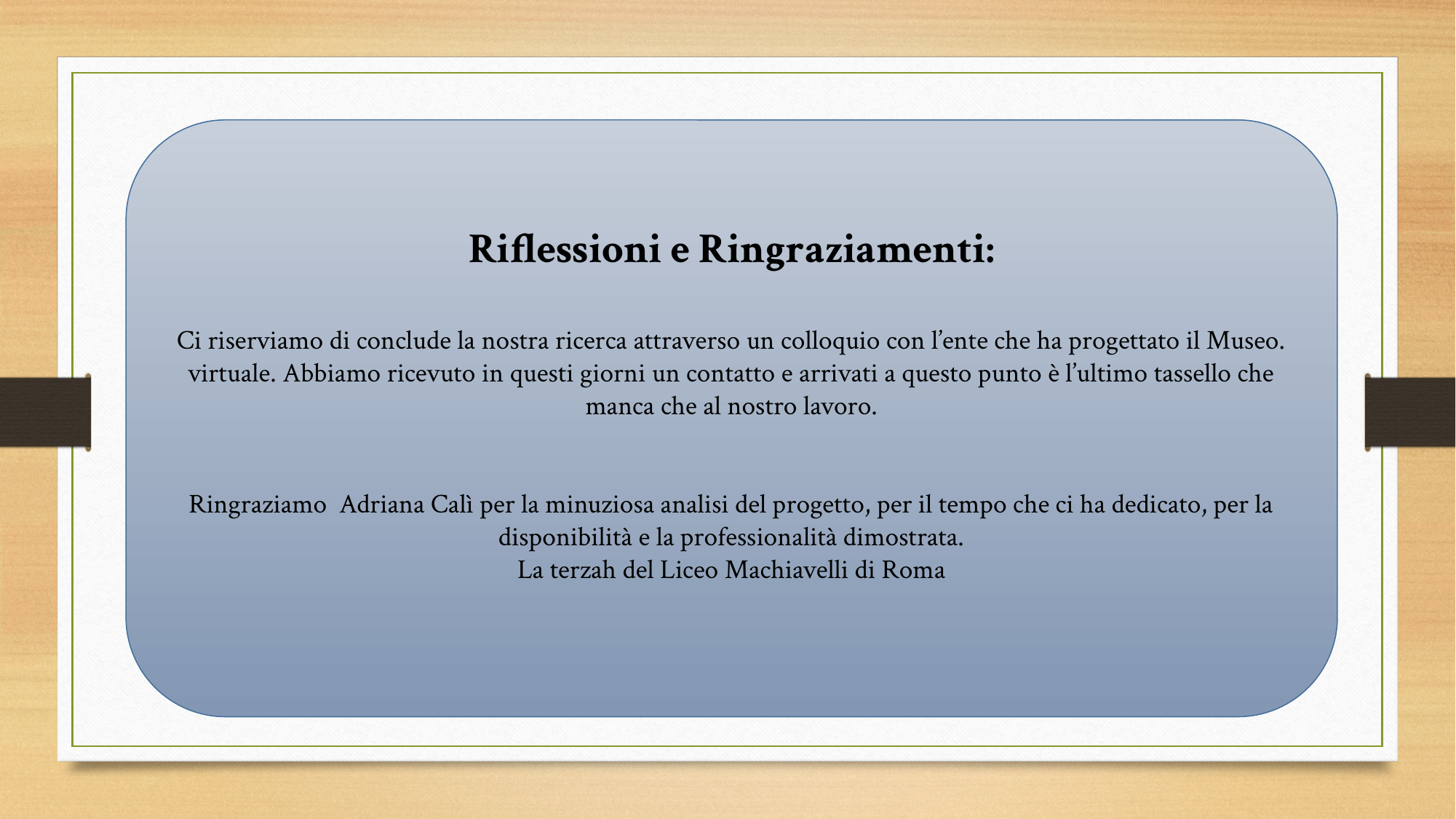

Riflessioni e Ringraziamenti:

Ci riserviamo di conclude la nostra ricerca attraverso un colloquio con l’ente che ha progettato il Museo. virtuale. Abbiamo ricevuto in questi giorni un contatto e arrivati a questo punto è l’ultimo tassello che manca che al nostro lavoro.

Ringraziamo  Adriana Calì per la minuziosa analisi del progetto, per il tempo che ci ha dedicato, per la disponibilità e la professionalità dimostrata.
La terzah del Liceo Machiavelli di Roma